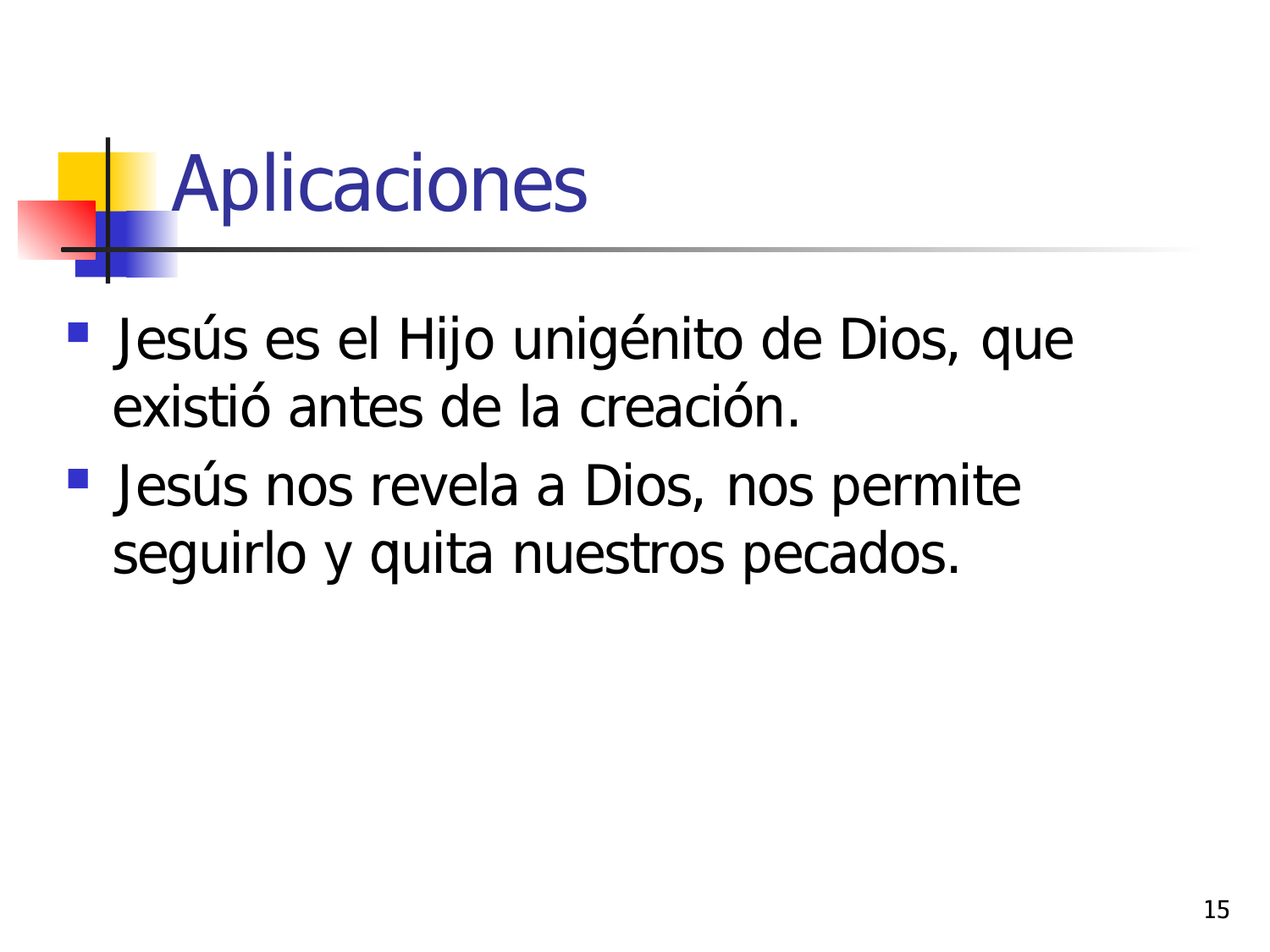

# Aplicaciones
Jesús es el Hijo unigénito de Dios, que existió antes de la creación.
Jesús nos revela a Dios, nos permite seguirlo y quita nuestros pecados.
15